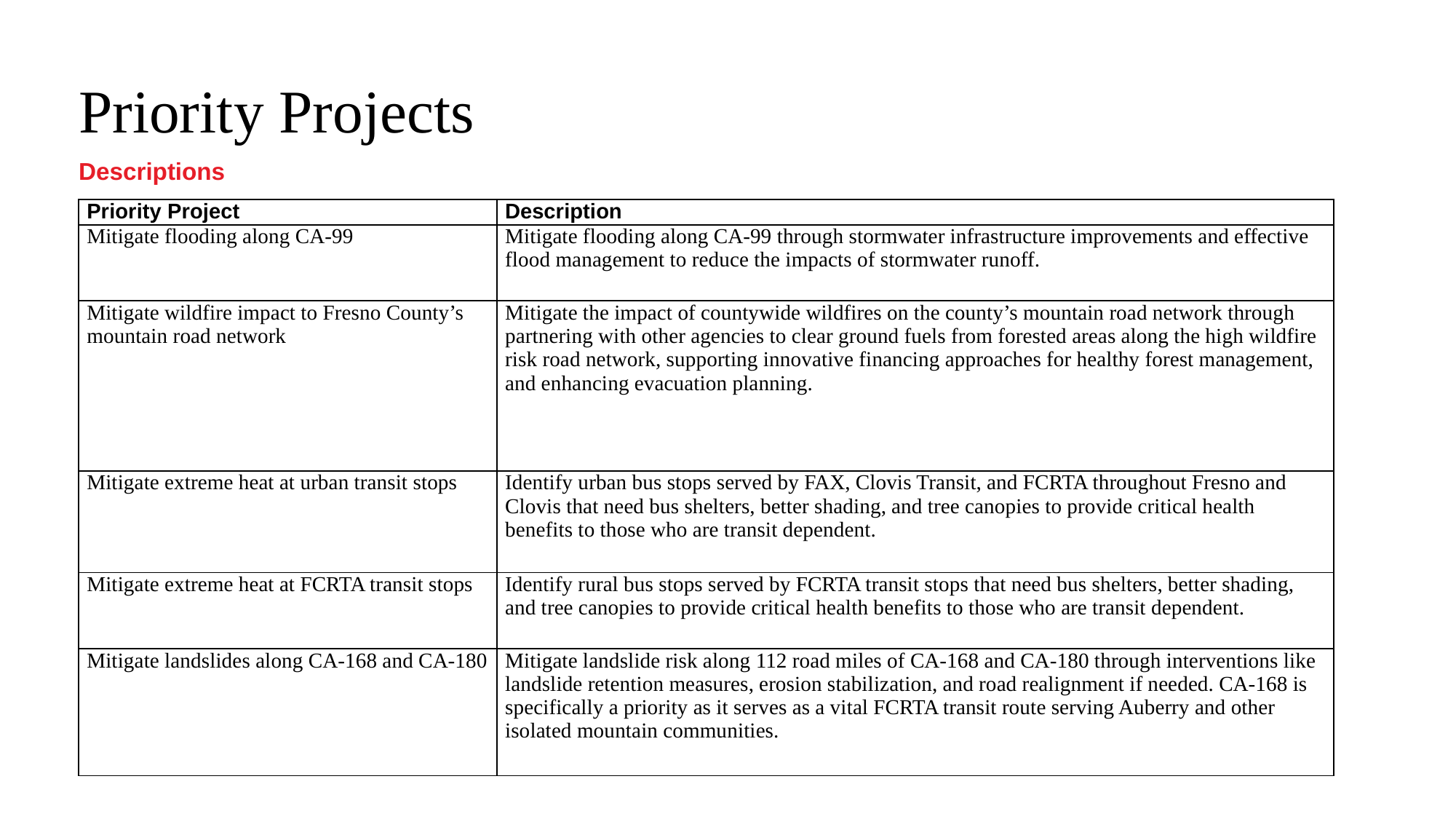

# Priority Projects
Descriptions
| Priority Project | Description |
| --- | --- |
| Mitigate flooding along CA-99 | Mitigate flooding along CA-99 through stormwater infrastructure improvements and effective flood management to reduce the impacts of stormwater runoff. |
| Mitigate wildfire impact to Fresno County’s mountain road network | Mitigate the impact of countywide wildfires on the county’s mountain road network through partnering with other agencies to clear ground fuels from forested areas along the high wildfire risk road network, supporting innovative financing approaches for healthy forest management, and enhancing evacuation planning. |
| Mitigate extreme heat at urban transit stops | Identify urban bus stops served by FAX, Clovis Transit, and FCRTA throughout Fresno and Clovis that need bus shelters, better shading, and tree canopies to provide critical health benefits to those who are transit dependent. |
| Mitigate extreme heat at FCRTA transit stops | Identify rural bus stops served by FCRTA transit stops that need bus shelters, better shading, and tree canopies to provide critical health benefits to those who are transit dependent. |
| Mitigate landslides along CA-168 and CA-180 | Mitigate landslide risk along 112 road miles of CA-168 and CA-180 through interventions like landslide retention measures, erosion stabilization, and road realignment if needed. CA-168 is specifically a priority as it serves as a vital FCRTA transit route serving Auberry and other isolated mountain communities.​ |